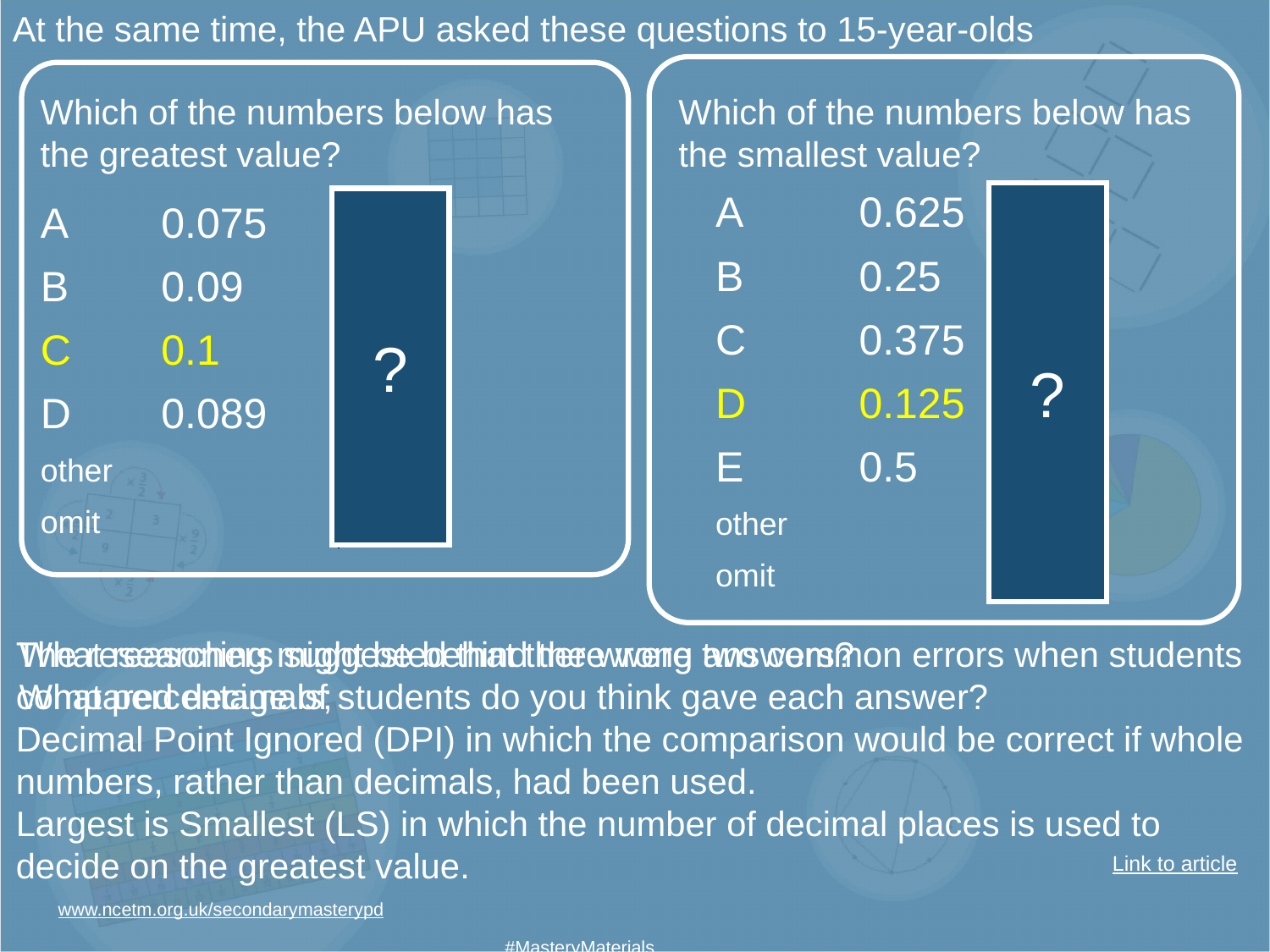

At the same time, the APU asked these questions to 15-year-olds

Which of the numbers below has
the greatest value?
Which of the numbers below has the smallest value?
| A | 0.625 | 34% |
| --- | --- | --- |
| B | 0.25 | 3% |
| C | 0.375 | 2% |
| D | 0.125 | 38% |
| E | 0.5 | 22% |
| other |  | 1% |
| omit |  | 1% |
?
?
| A | 0.075 | 1% |
| --- | --- | --- |
| B | 0.09 | 1% |
| C | 0.1 | 82% |
| D | 0.089 | 14% |
| other |  | 1% |
| omit |  | 1% |
The researchers suggested that there were two common errors when students compared decimals;
Decimal Point Ignored (DPI) in which the comparison would be correct if whole numbers, rather than decimals, had been used.
Largest is Smallest (LS) in which the number of decimal places is used to decide on the greatest value.
What reasoning might be behind the wrong answers?
What percentage of students do you think gave each answer?
Link to article